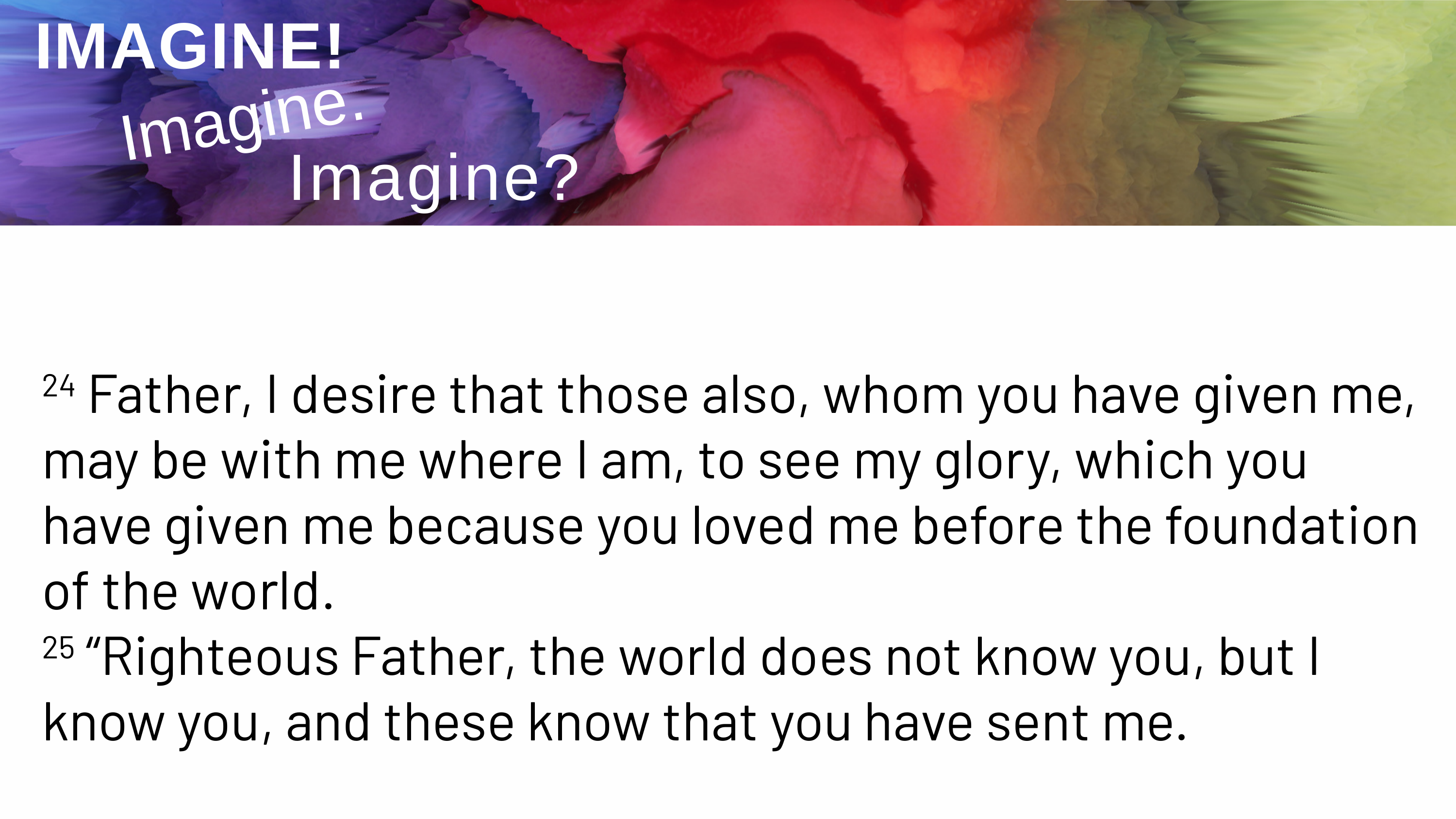

Imagine...
IMAGINE!

Imagine?
24 Father, I desire that those also, whom you have given me, may be with me where I am, to see my glory, which you have given me because you loved me before the foundation of the world.
25 “Righteous Father, the world does not know you, but I know you, and these know that you have sent me.